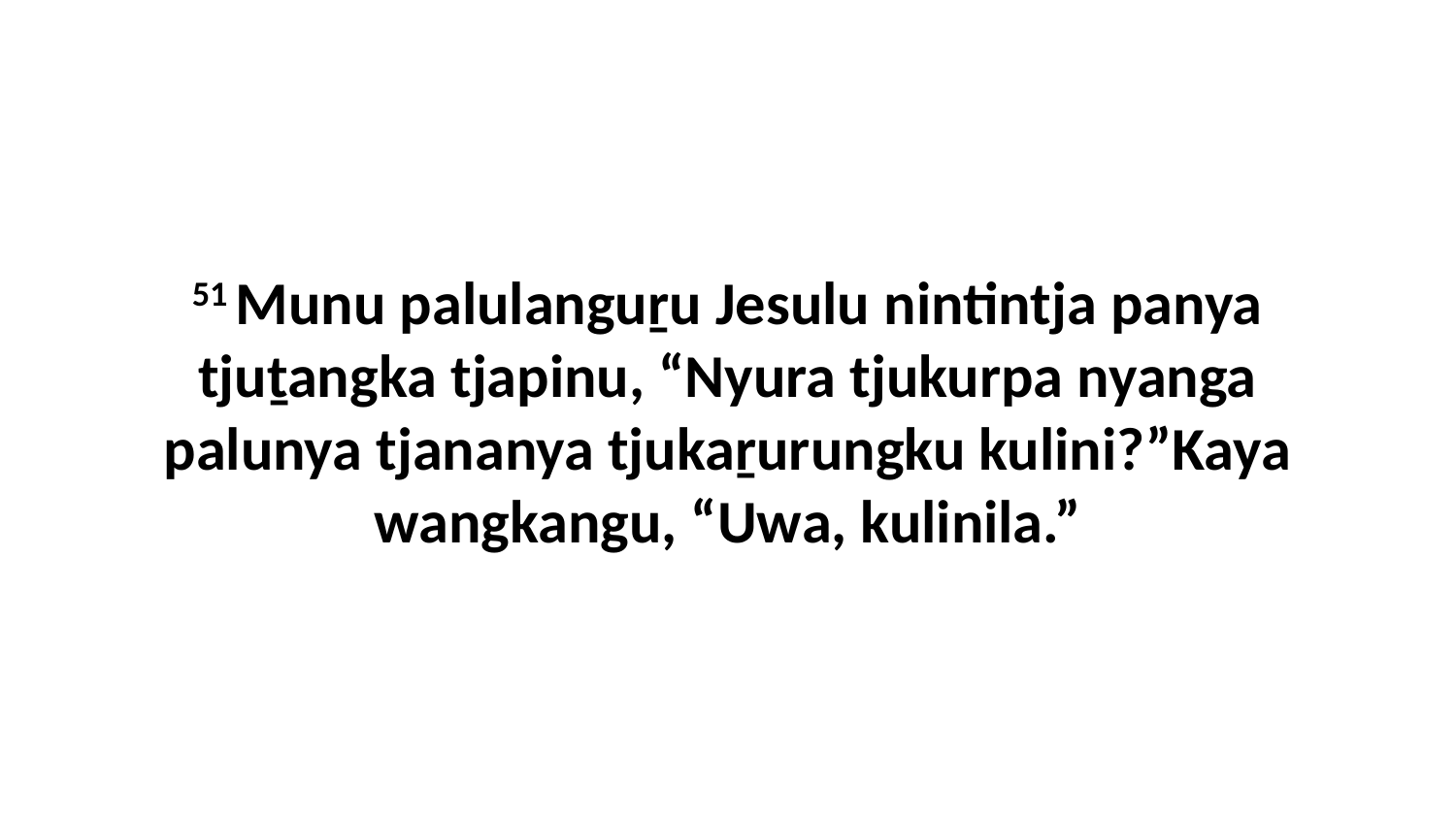

51 Munu palulanguṟu Jesulu nintintja panya tjuṯangka tjapinu, “Nyura tjukurpa nyanga palunya tjananya tjukaṟurungku kulini?”Kaya wangkangu, “Uwa, kulinila.”